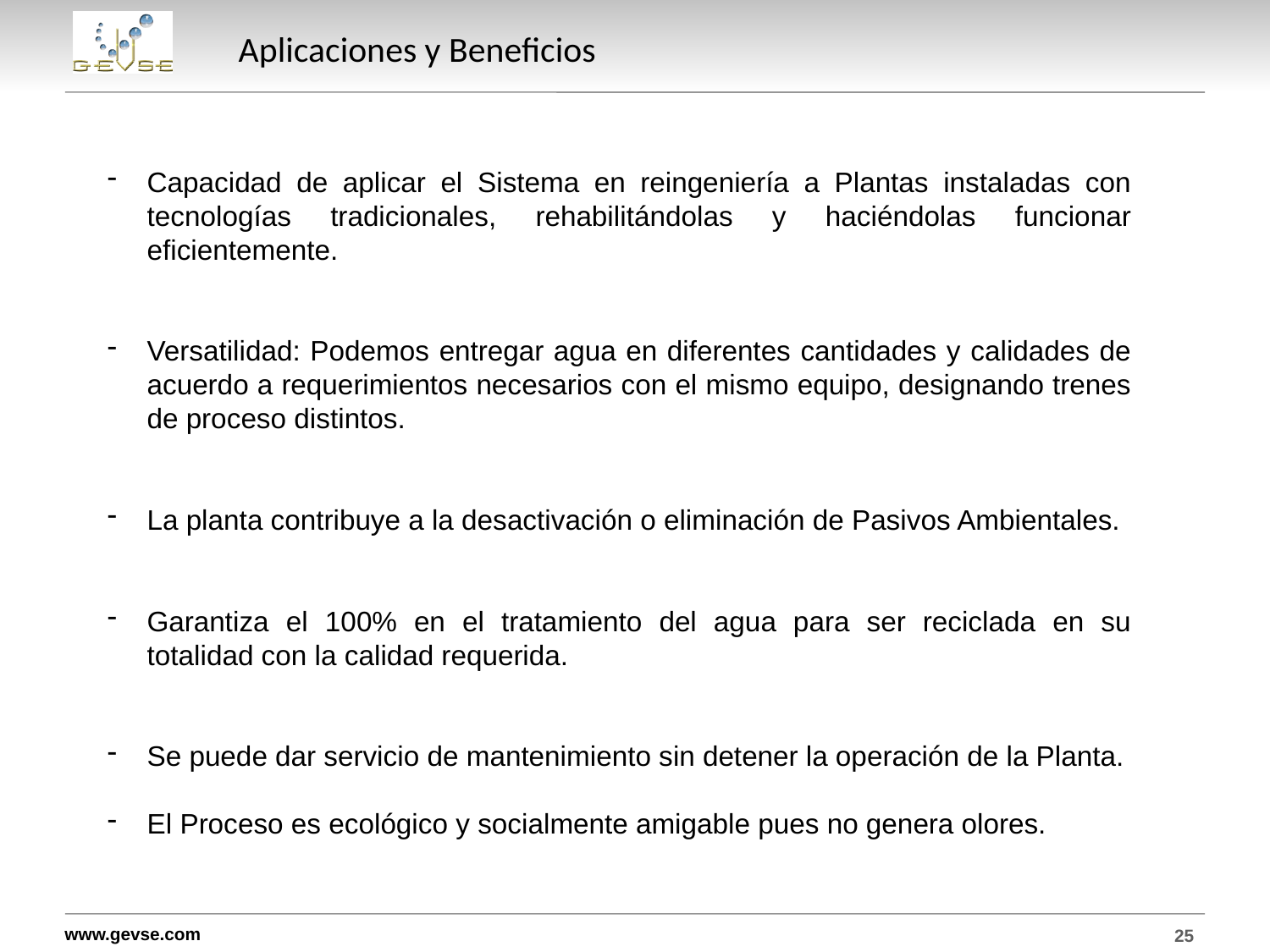

# Aplicaciones y Beneficios
Capacidad de aplicar el Sistema en reingeniería a Plantas instaladas con tecnologías tradicionales, rehabilitándolas y haciéndolas funcionar eficientemente.

Versatilidad: Podemos entregar agua en diferentes cantidades y calidades de acuerdo a requerimientos necesarios con el mismo equipo, designando trenes de proceso distintos.

La planta contribuye a la desactivación o eliminación de Pasivos Ambientales.

Garantiza el 100% en el tratamiento del agua para ser reciclada en su totalidad con la calidad requerida.

Se puede dar servicio de mantenimiento sin detener la operación de la Planta.

El Proceso es ecológico y socialmente amigable pues no genera olores.
25